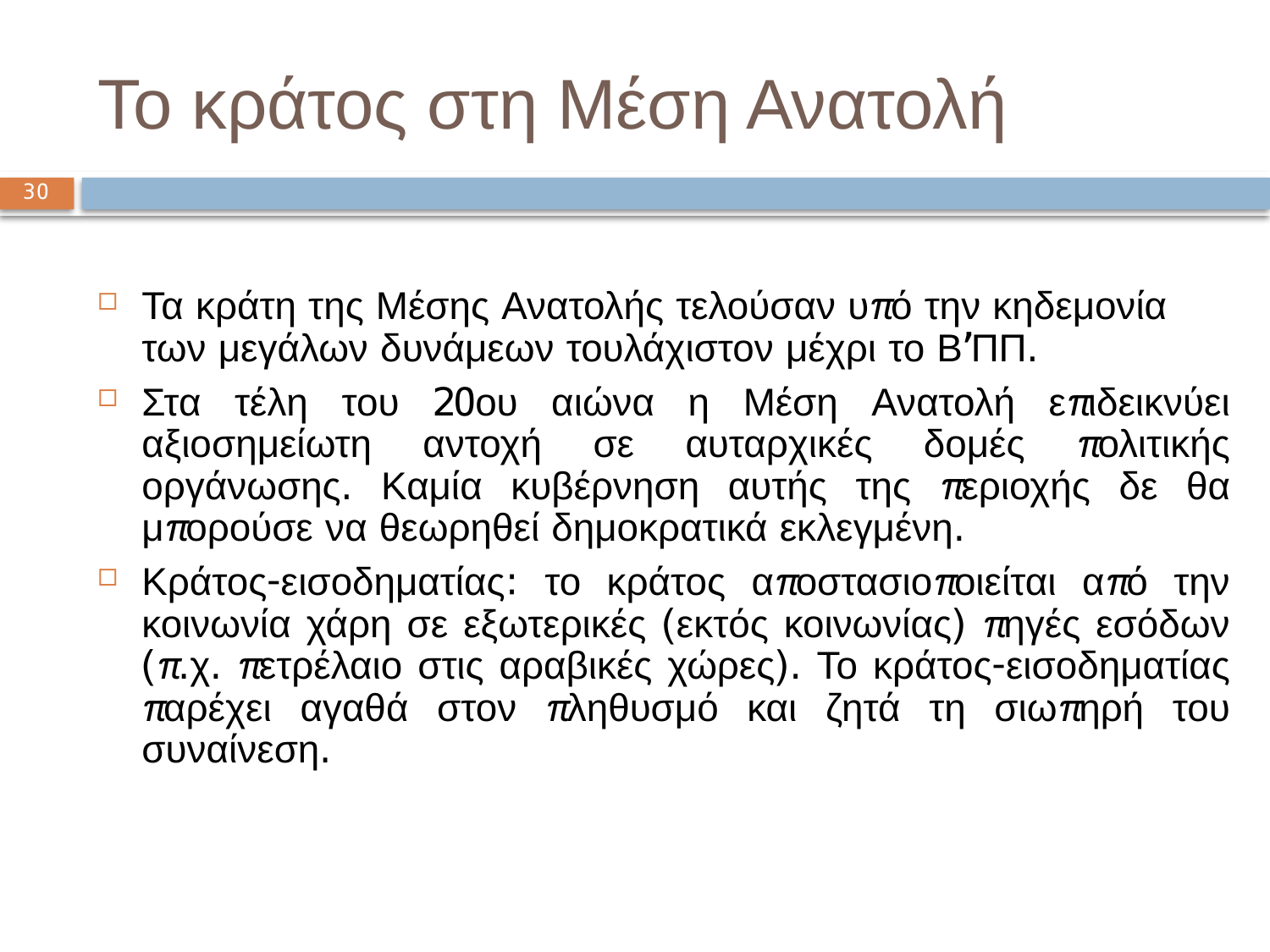

# Το κράτος στη Μέση Ανατολή
30
Τα κράτη της Μέσης Ανατολής τελούσαν υπό την κηδεμονία των μεγάλων δυνάμεων τουλάχιστον μέχρι το Β’ΠΠ.
Στα τέλη του 20ου αιώνα η Μέση Ανατολή επιδεικνύει αξιοσημείωτη αντοχή σε αυταρχικές δομές πολιτικής οργάνωσης. Καμία κυβέρνηση αυτής της περιοχής δε θα μπορούσε να θεωρηθεί δημοκρατικά εκλεγμένη.
Κράτος-εισοδηματίας: το κράτος αποστασιοποιείται από την κοινωνία χάρη σε εξωτερικές (εκτός κοινωνίας) πηγές εσόδων (π.χ. πετρέλαιο στις αραβικές χώρες). Το κράτος-εισοδηματίας παρέχει αγαθά στον πληθυσμό και ζητά τη σιωπηρή του συναίνεση.